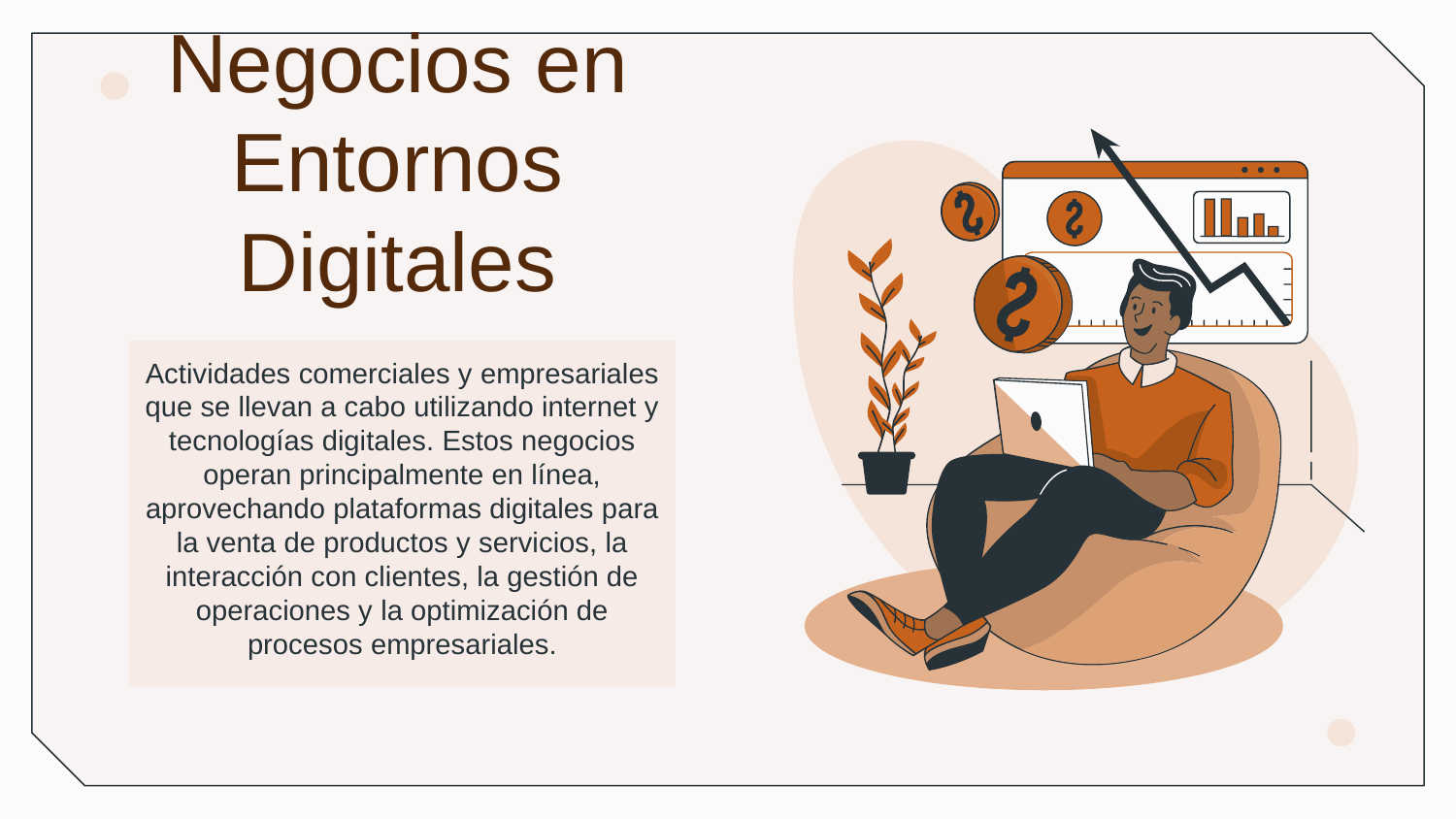

# Negocios en Entornos Digitales

Actividades comerciales y empresariales que se llevan a cabo utilizando internet y tecnologías digitales. Estos negocios operan principalmente en línea, aprovechando plataformas digitales para la venta de productos y servicios, la interacción con clientes, la gestión de operaciones y la optimización de procesos empresariales.